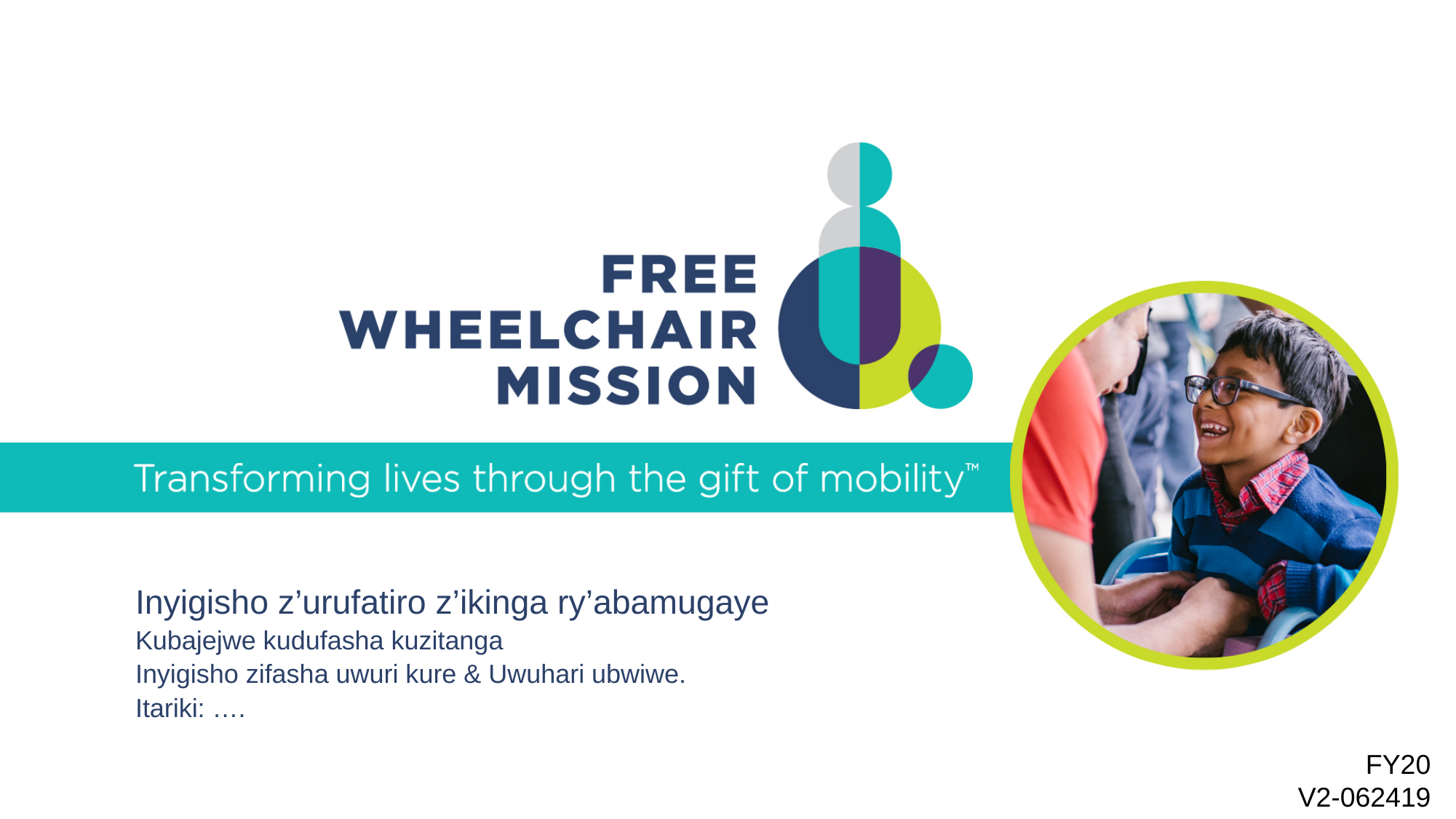

Inyigisho z’urufatiro z’ikinga ry’abamugaye
Kubajejwe kudufasha kuzitanga
Inyigisho zifasha uwuri kure & Uwuhari ubwiwe.
Itariki: ….
FY20
V2-062419